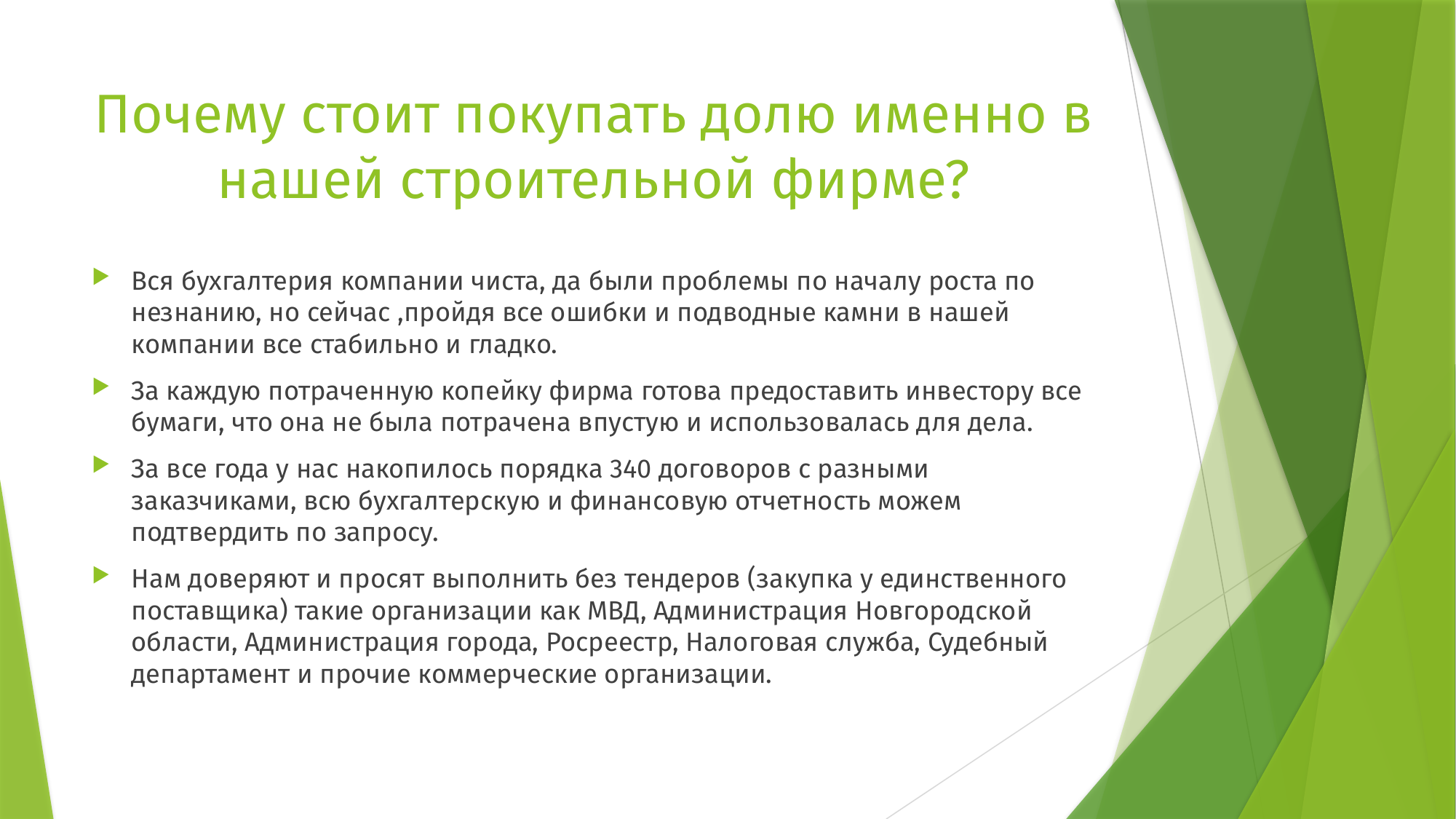

# Почему стоит покупать долю именно в нашей строительной фирме?
Вся бухгалтерия компании чиста, да были проблемы по началу роста по незнанию, но сейчас ,пройдя все ошибки и подводные камни в нашей компании все стабильно и гладко.
За каждую потраченную копейку фирма готова предоставить инвестору все бумаги, что она не была потрачена впустую и использовалась для дела.
За все года у нас накопилось порядка 340 договоров с разными заказчиками, всю бухгалтерскую и финансовую отчетность можем подтвердить по запросу.
Нам доверяют и просят выполнить без тендеров (закупка у единственного поставщика) такие организации как МВД, Администрация Новгородской области, Администрация города, Росреестр, Налоговая служба, Судебный департамент и прочие коммерческие организации.